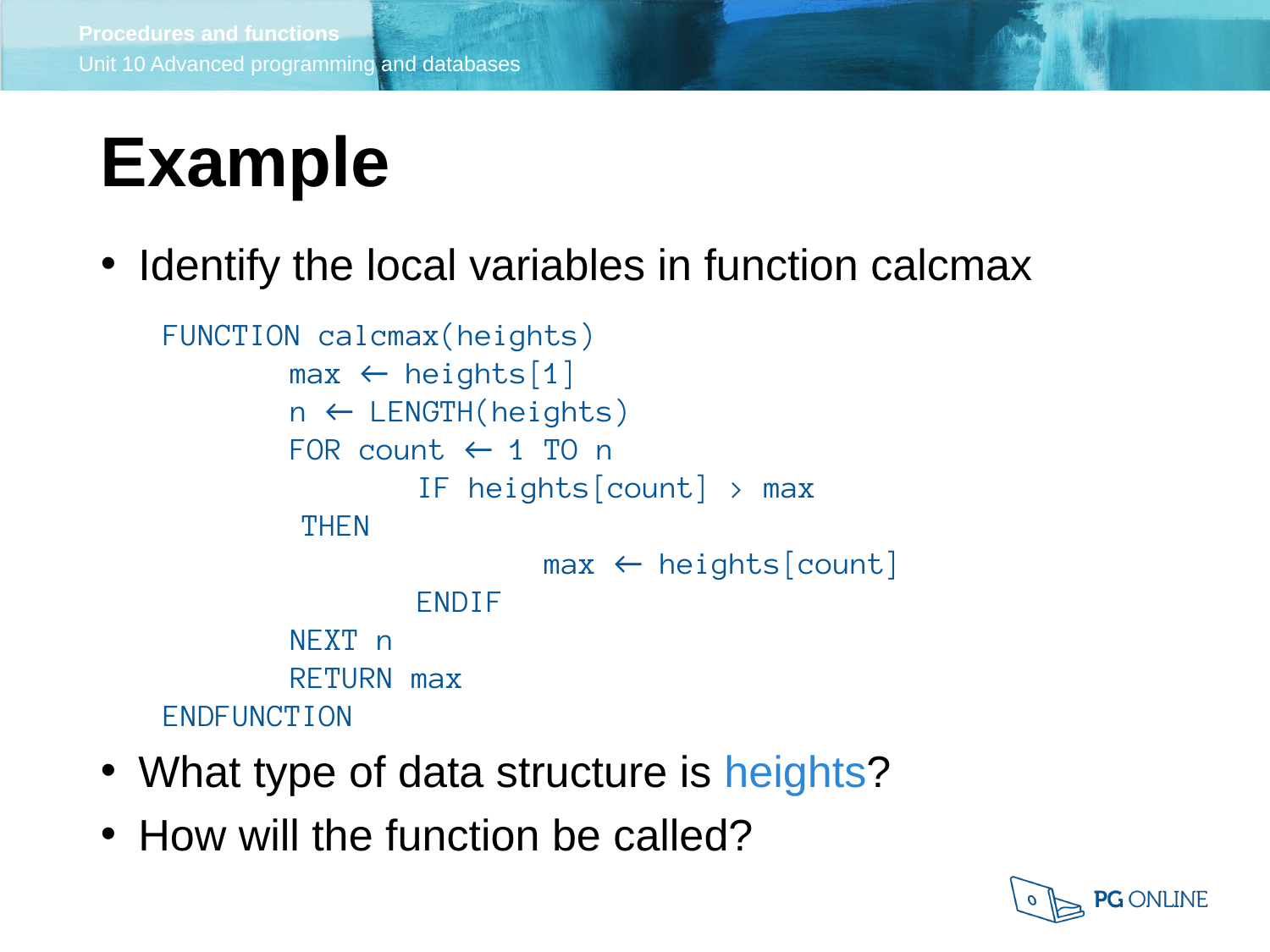

Example
Identify the local variables in function calcmax
FUNCTION calcmax(heights)
	max ← heights[1]
	n ← LENGTH(heights)
	FOR count ← 1 TO n
		IF heights[count] > max
        THEN
			max ← heights[count]
		ENDIF
	NEXT n
	RETURN max
ENDFUNCTION
What type of data structure is heights?
How will the function be called?